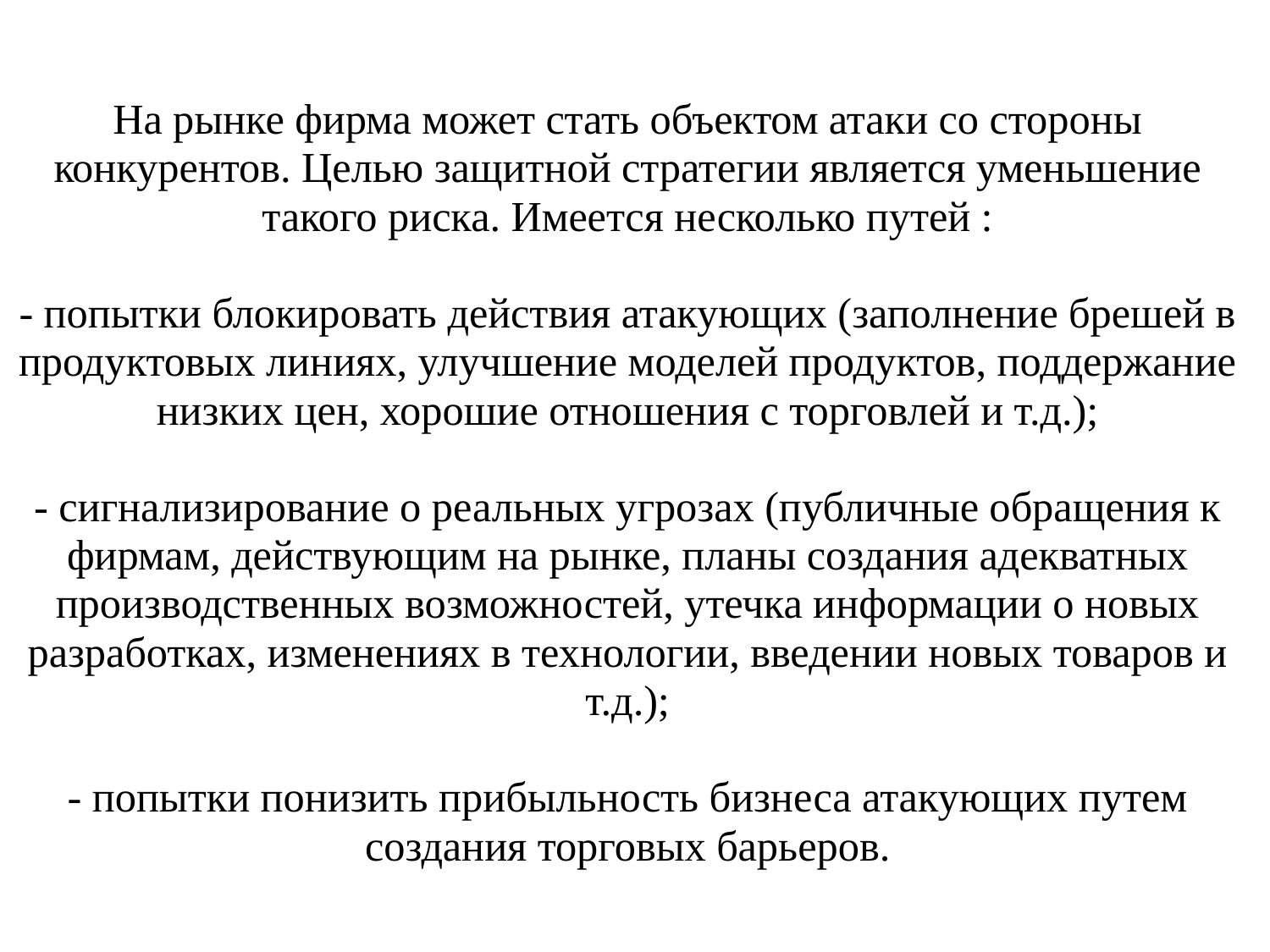

# На рынке фирма может стать объектом атаки со стороны конкурентов. Целью защитной стратегии является уменьшение такого риска. Имеется несколько путей : - попытки блокировать действия атакующих (заполнение брешей в продуктовых линиях, улучшение моделей продуктов, поддержание низких цен, хорошие отношения с торговлей и т.д.); - сигнализирование о реальных угрозах (публичные обращения к фирмам, действующим на рынке, планы создания адекватных производственных возможностей, утечка информации о новых разработках, изменениях в технологии, введении новых товаров и т.д.); - попытки понизить прибыльность бизнеса атакующих путем создания торговых барьеров.